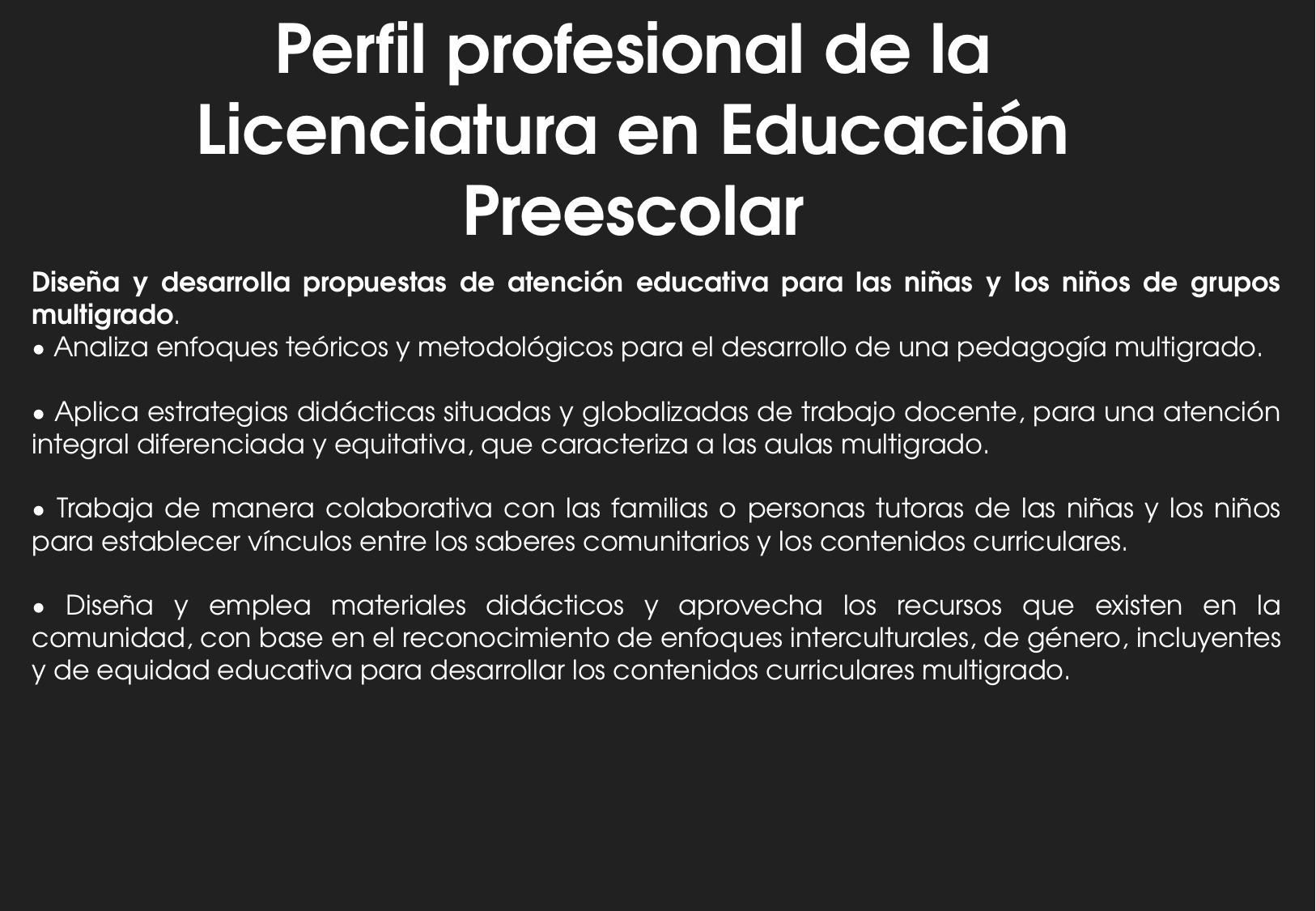

Perfil profesional de la Licenciatura en Educación Preescolar

Diseña y desarrolla propuestas de atención educativa para las niñas y los niños de grupos multigrado.
• Analiza enfoques teóricos y metodológicos para el desarrollo de una pedagogía multigrado.

• Aplica estrategias didácticas situadas y globalizadas de trabajo docente, para una atención integral diferenciada y equitativa, que caracteriza a las aulas multigrado.

• Trabaja de manera colaborativa con las familias o personas tutoras de las niñas y los niños para establecer vínculos entre los saberes comunitarios y los contenidos curriculares.

• Diseña y emplea materiales didácticos y aprovecha los recursos que existen en la comunidad, con base en el reconocimiento de enfoques interculturales, de género, incluyentes y de equidad educativa para desarrollar los contenidos curriculares multigrado.